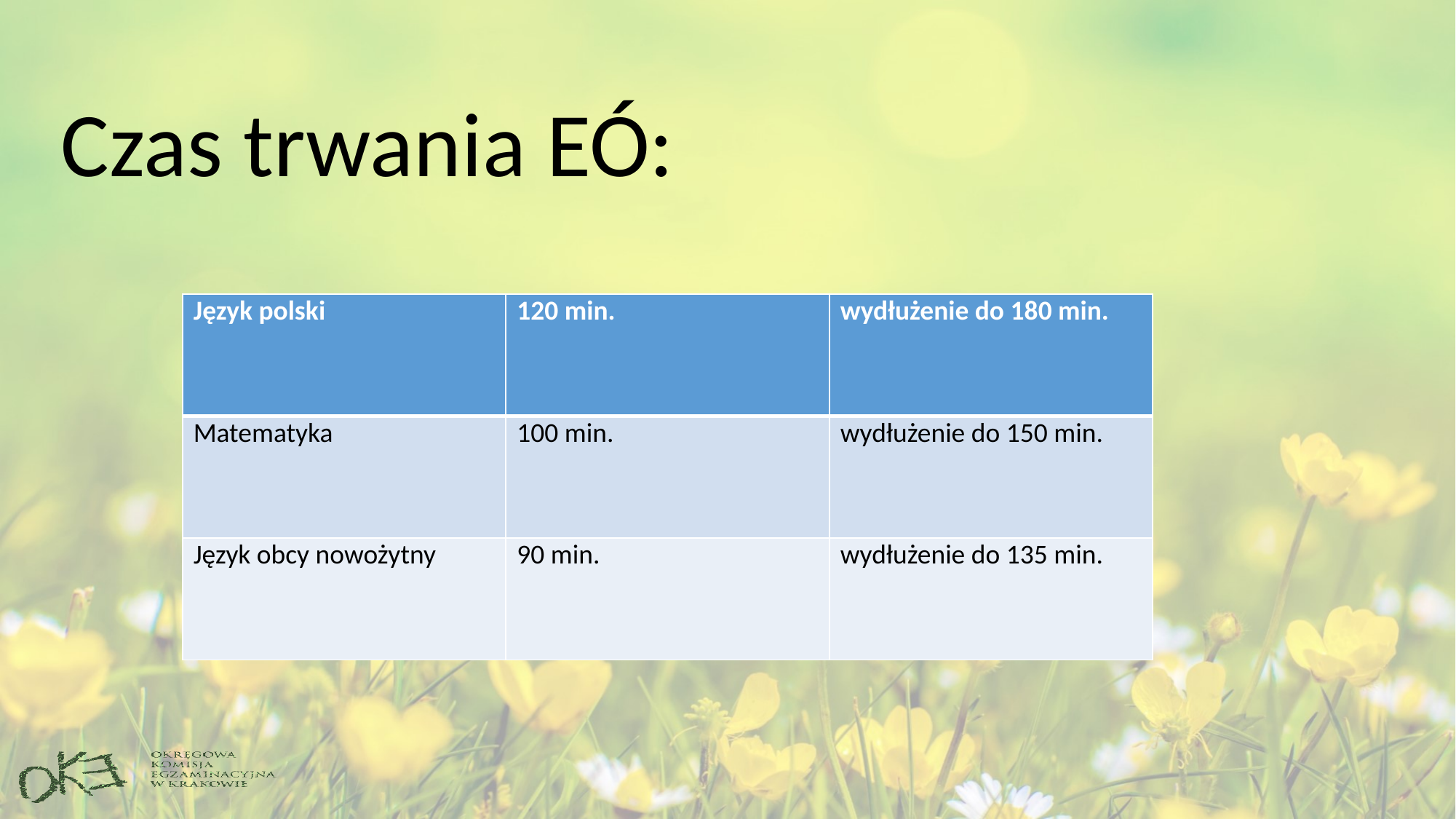

# Czas trwania EÓ:

| Język polski | 120 min. | wydłużenie do 180 min. |
| --- | --- | --- |
| Matematyka | 100 min. | wydłużenie do 150 min. |
| Język obcy nowożytny | 90 min. | wydłużenie do 135 min. |